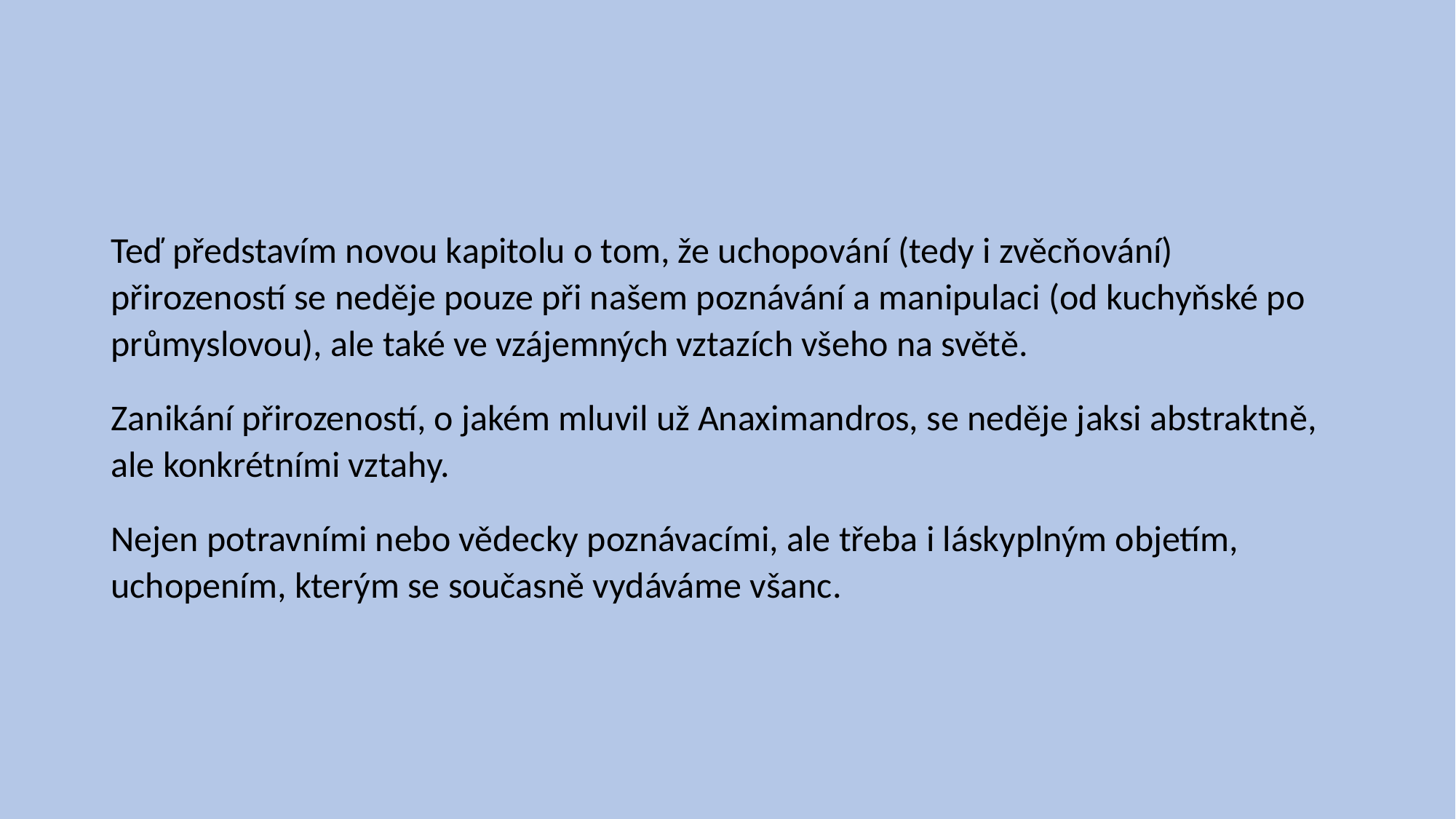

#
Teď představím novou kapitolu o tom, že uchopování (tedy i zvěcňování) přirozeností se neděje pouze při našem poznávání a manipulaci (od kuchyňské po průmyslovou), ale také ve vzájemných vztazích všeho na světě.
Zanikání přirozeností, o jakém mluvil už Anaximandros, se neděje jaksi abstraktně, ale konkrétními vztahy.
Nejen potravními nebo vědecky poznávacími, ale třeba i láskyplným objetím, uchopením, kterým se současně vydáváme všanc.